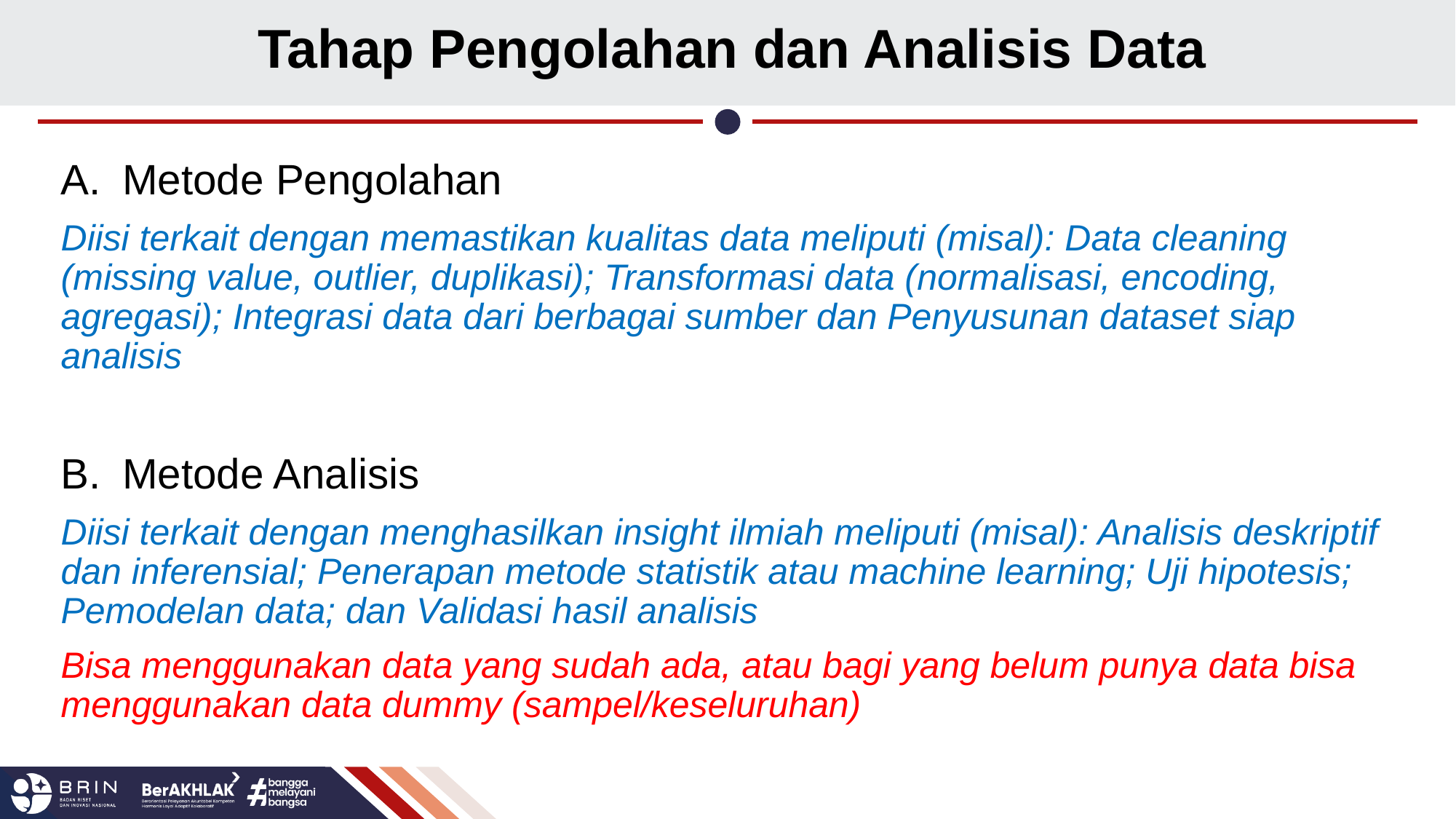

# Tahap Pengolahan dan Analisis Data
Metode Pengolahan
Diisi terkait dengan memastikan kualitas data meliputi (misal): Data cleaning (missing value, outlier, duplikasi); Transformasi data (normalisasi, encoding, agregasi); Integrasi data dari berbagai sumber dan Penyusunan dataset siap analisis

Metode Analisis
Diisi terkait dengan menghasilkan insight ilmiah meliputi (misal): Analisis deskriptif dan inferensial; Penerapan metode statistik atau machine learning; Uji hipotesis; Pemodelan data; dan Validasi hasil analisis
Bisa menggunakan data yang sudah ada, atau bagi yang belum punya data bisa menggunakan data dummy (sampel/keseluruhan)